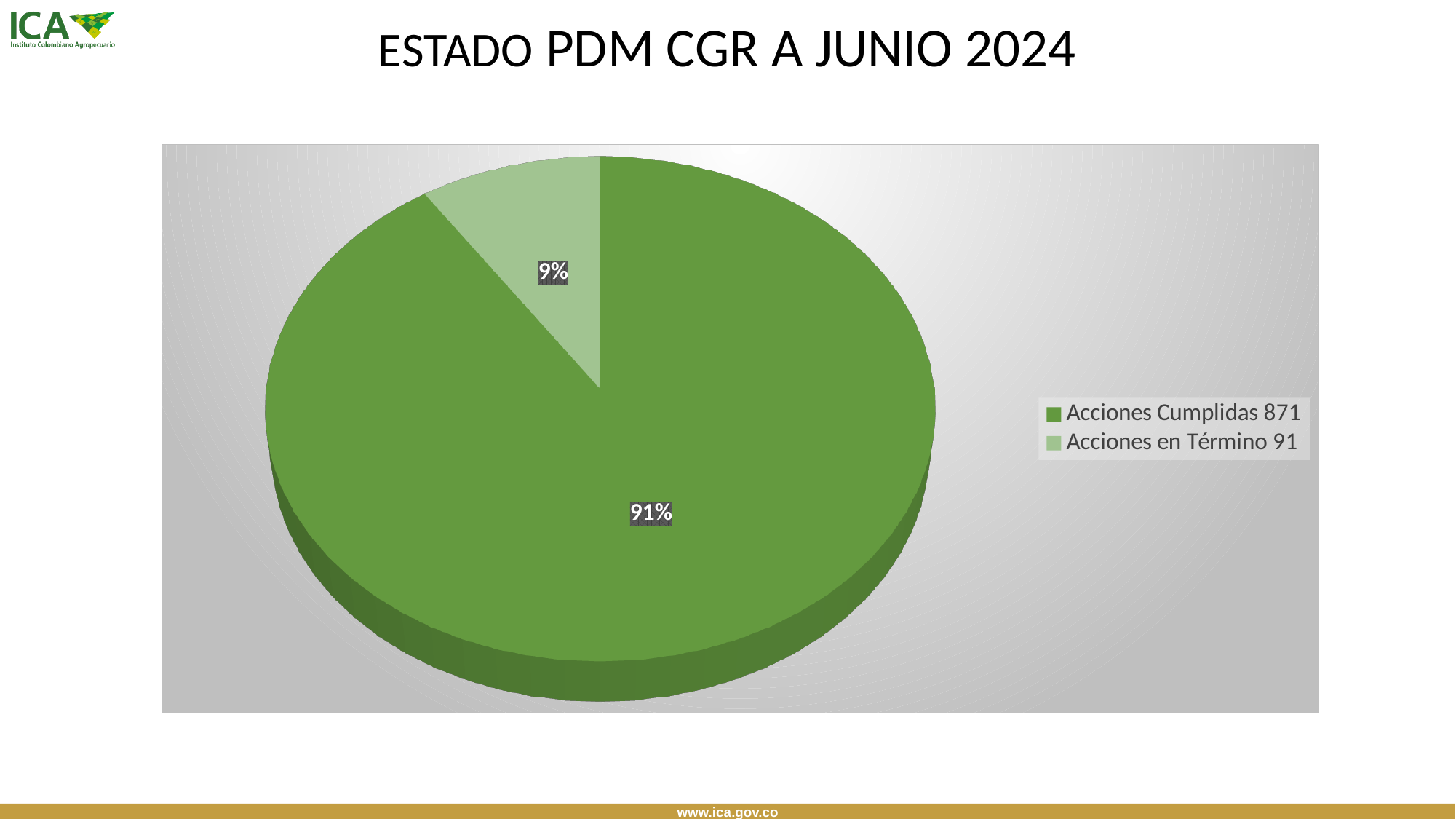

# ESTADO PDM CGR A JUNIO 2024

[unsupported chart]